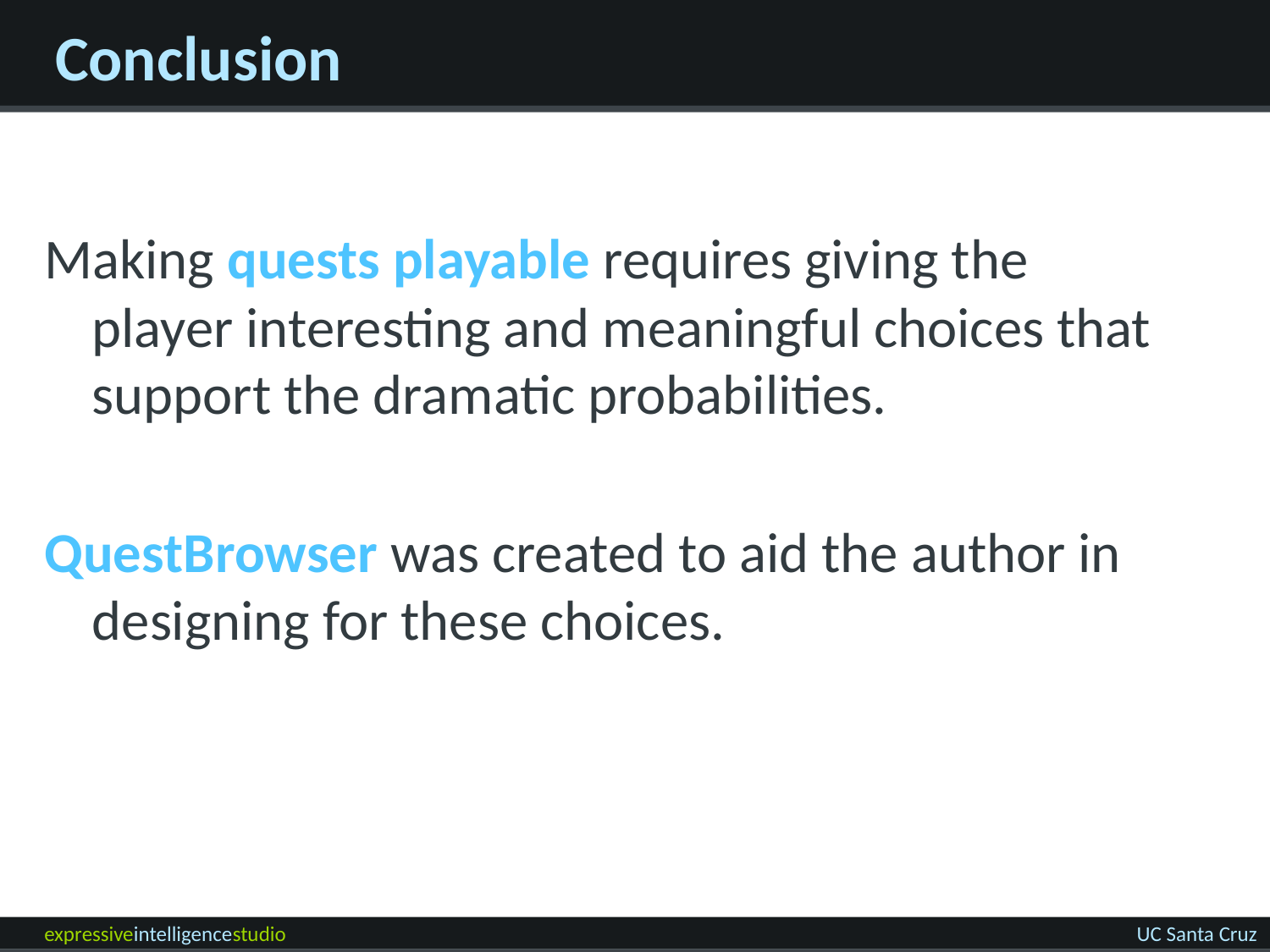

# Conclusion

Making quests playable requires giving the player interesting and meaningful choices that support the dramatic probabilities.

QuestBrowser was created to aid the author in designing for these choices.